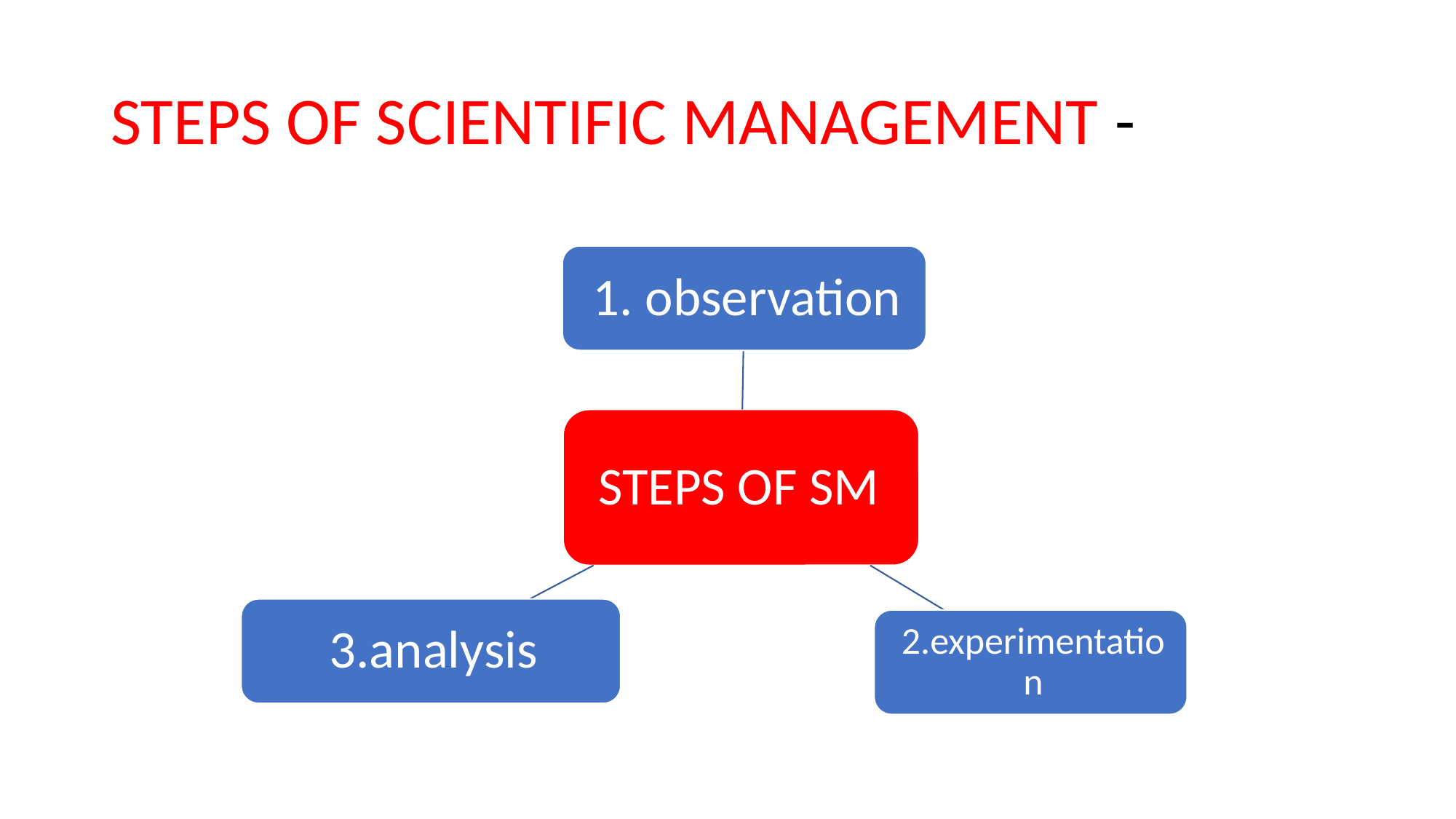

# STEPS OF SCIENTIFIC MANAGEMENT -
STEPS OF SM
1. observation
2.experimentation
3.analysis